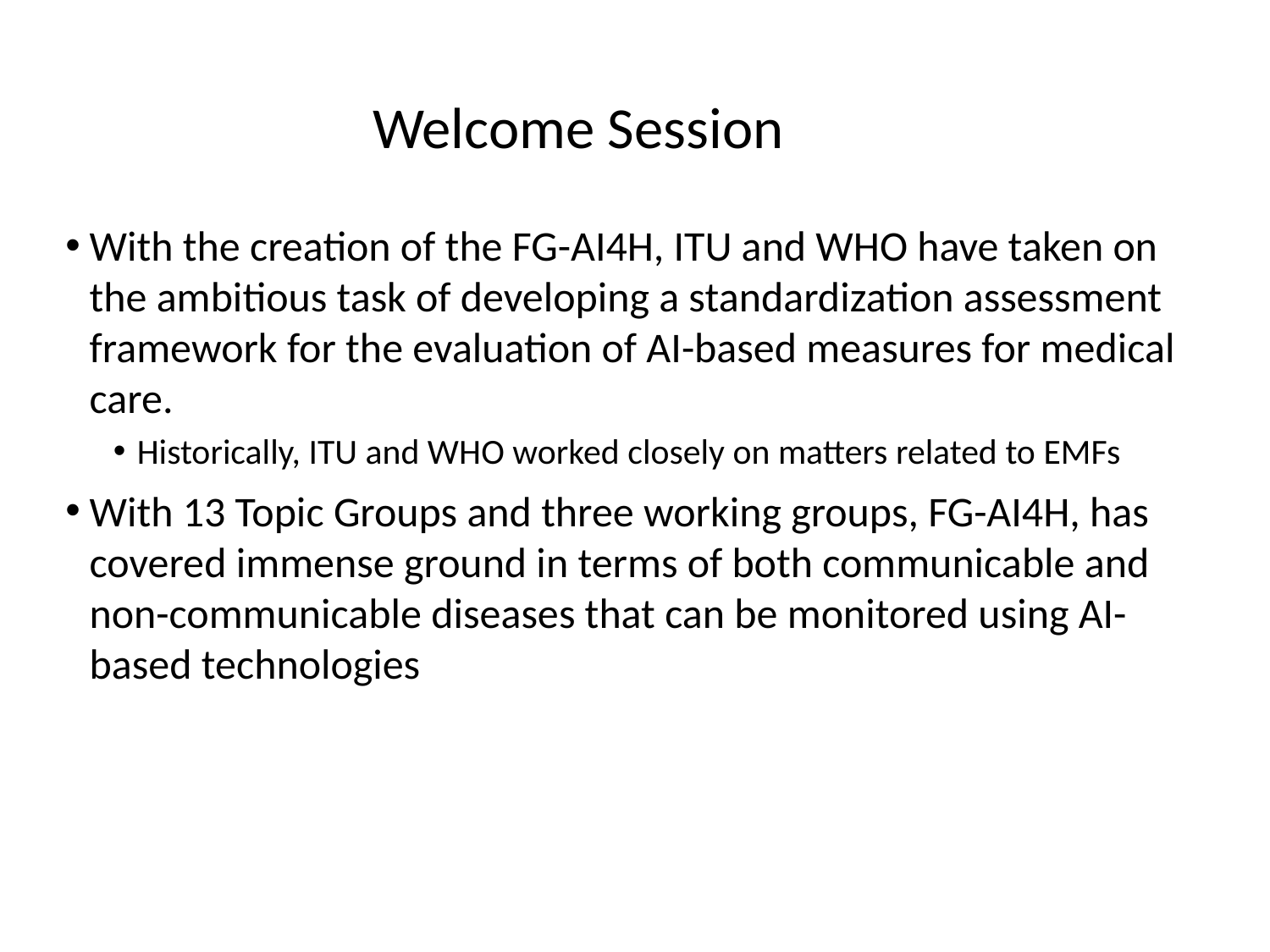

Welcome Session
With the creation of the FG-AI4H, ITU and WHO have taken on the ambitious task of developing a standardization assessment framework for the evaluation of AI-based measures for medical care.
Historically, ITU and WHO worked closely on matters related to EMFs
With 13 Topic Groups and three working groups, FG-AI4H, has covered immense ground in terms of both communicable and non-communicable diseases that can be monitored using AI-based technologies